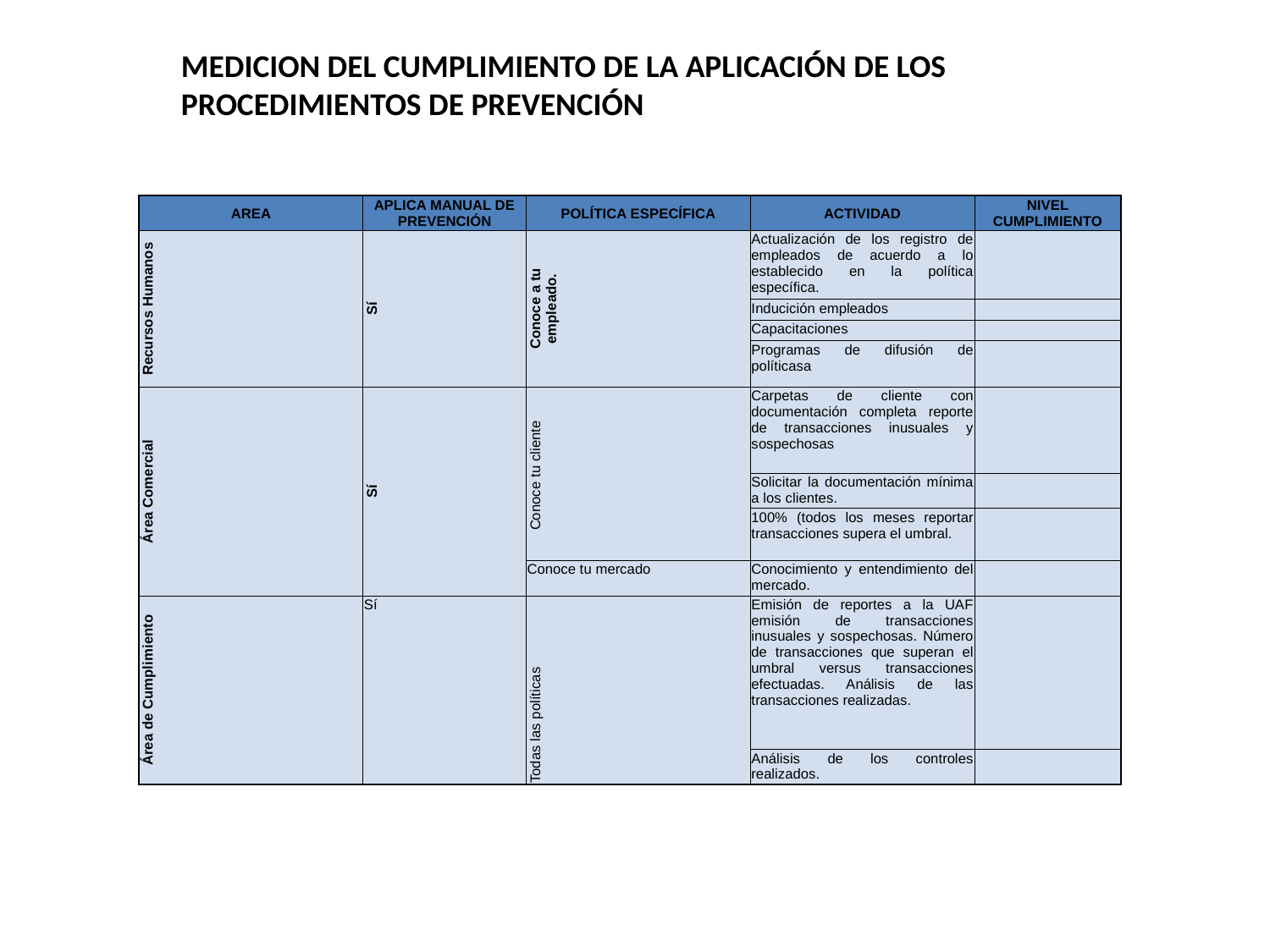

MEDICION DEL CUMPLIMIENTO DE LA APLICACIÓN DE LOS PROCEDIMIENTOS DE PREVENCIÓN
| AREA | APLICA MANUAL DE PREVENCIÓN | POLÍTICA ESPECÍFICA | ACTIVIDAD | NIVEL CUMPLIMIENTO |
| --- | --- | --- | --- | --- |
| Recursos Humanos | Sí | Conoce a tu empleado. | Actualización de los registro de empleados de acuerdo a lo establecido en la política específica. |  |
|  |  |  | Inducición empleados |  |
|  |  |  | Capacitaciones |  |
|  |  |  | Programas de difusión de políticasa |  |
| Área Comercial | Sí | Conoce tu cliente | Carpetas de cliente con documentación completa reporte de transacciones inusuales y sospechosas |  |
|  |  |  | Solicitar la documentación mínima a los clientes. |  |
|  |  |  | 100% (todos los meses reportar transacciones supera el umbral. |  |
|  |  | Conoce tu mercado | Conocimiento y entendimiento del mercado. |  |
| Área de Cumplimiento | Sí | Todas las políticas | Emisión de reportes a la UAF emisión de transacciones inusuales y sospechosas. Número de transacciones que superan el umbral versus transacciones efectuadas. Análisis de las transacciones realizadas. |  |
|  |  |  | Análisis de los controles realizados. |  |